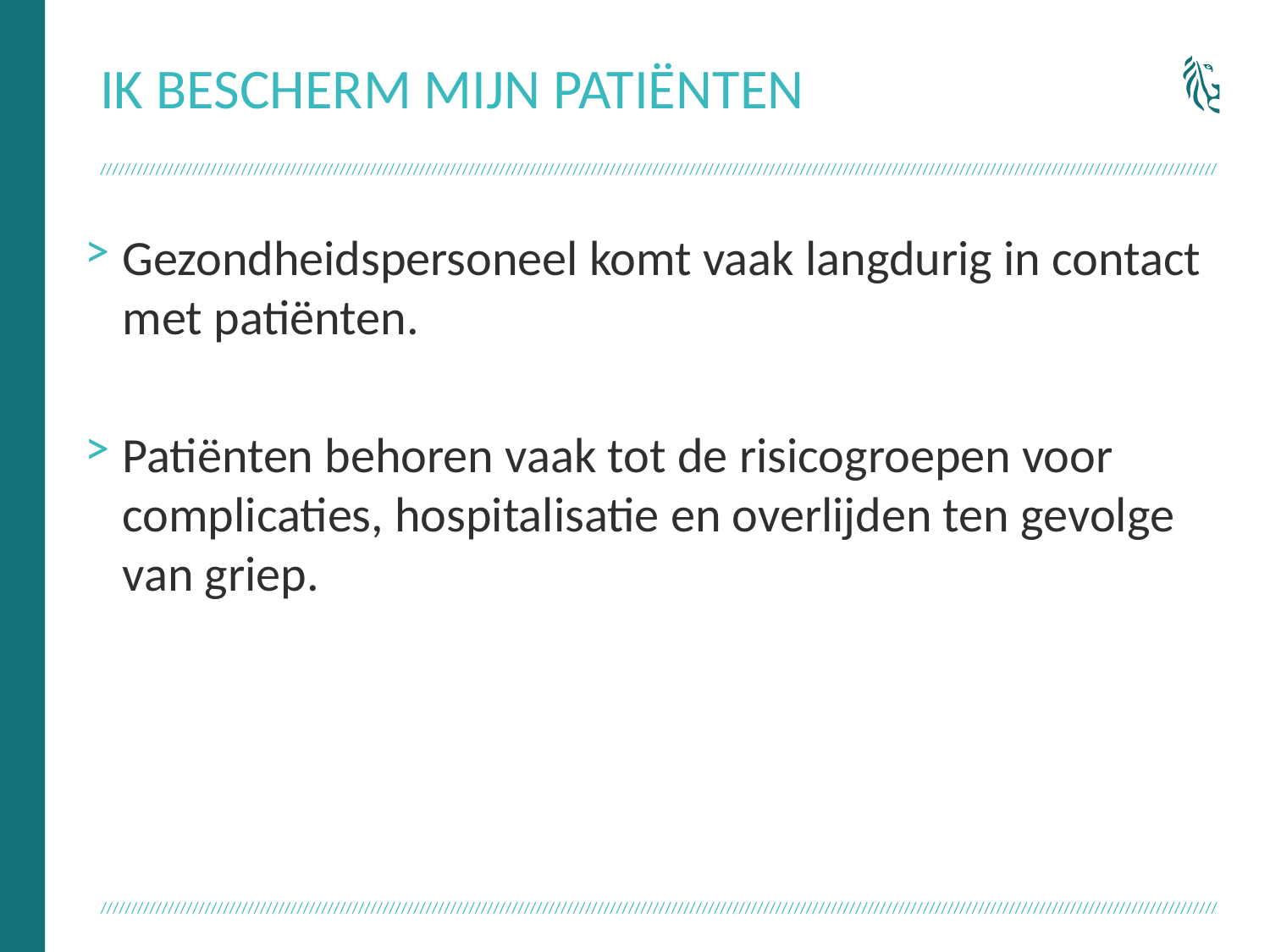

# Ik bescherm mijn patiënten
Gezondheidspersoneel komt vaak langdurig in contact met patiënten.

Patiënten behoren vaak tot de risicogroepen voor complicaties, hospitalisatie en overlijden ten gevolge van griep.